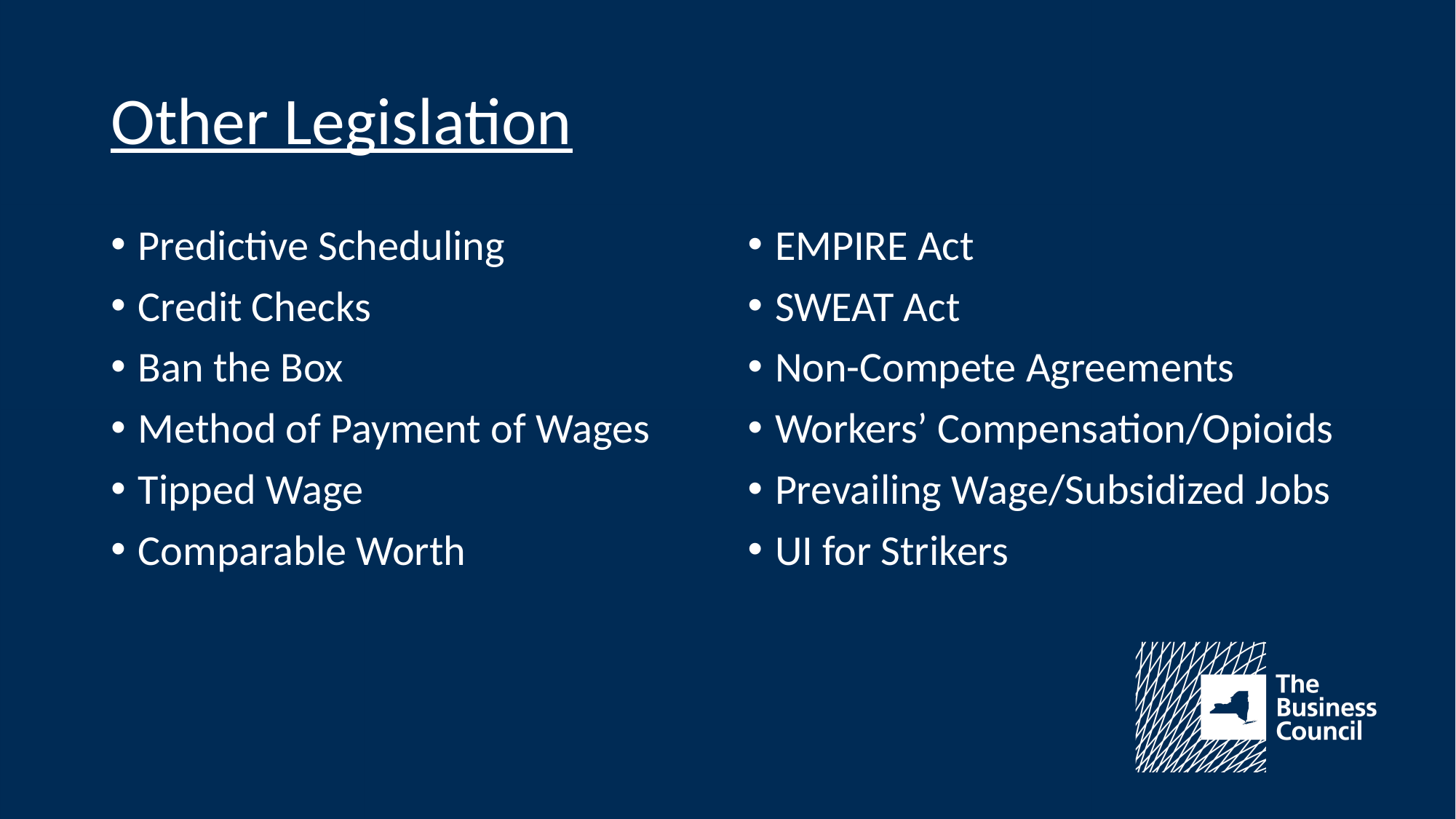

# Other Legislation
Predictive Scheduling
Credit Checks
Ban the Box
Method of Payment of Wages
Tipped Wage
Comparable Worth
EMPIRE Act
SWEAT Act
Non-Compete Agreements
Workers’ Compensation/Opioids
Prevailing Wage/Subsidized Jobs
UI for Strikers